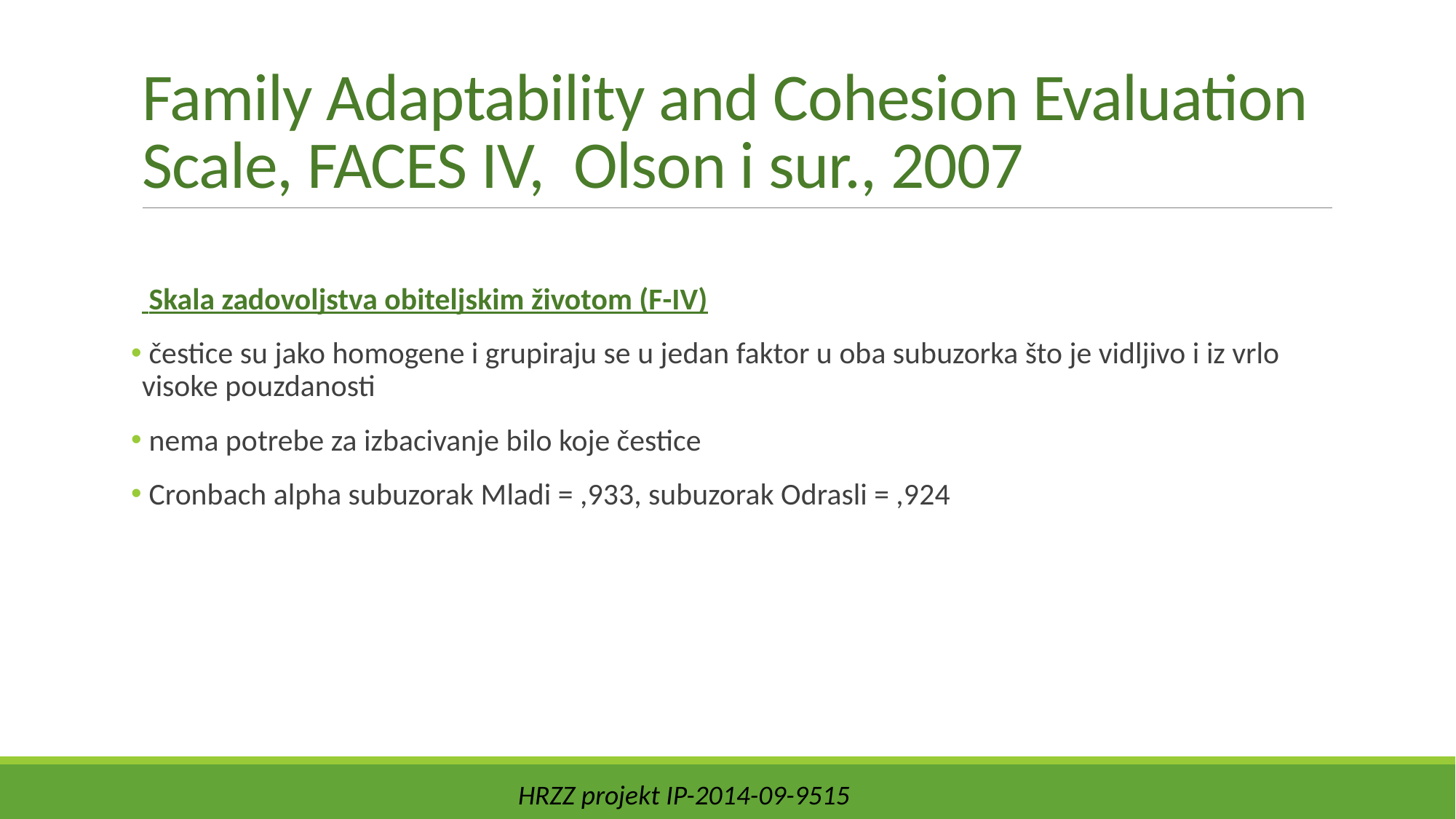

# Family Adaptability and Cohesion Evaluation Scale, FACES IV,  Olson i sur., 2007

 Skala zadovoljstva obiteljskim životom (F-IV)
 čestice su jako homogene i grupiraju se u jedan faktor u oba subuzorka što je vidljivo i iz vrlo visoke pouzdanosti
 nema potrebe za izbacivanje bilo koje čestice
 Cronbach alpha subuzorak Mladi = ,933, subuzorak Odrasli = ,924

HRZZ projekt IP-2014-09-9515